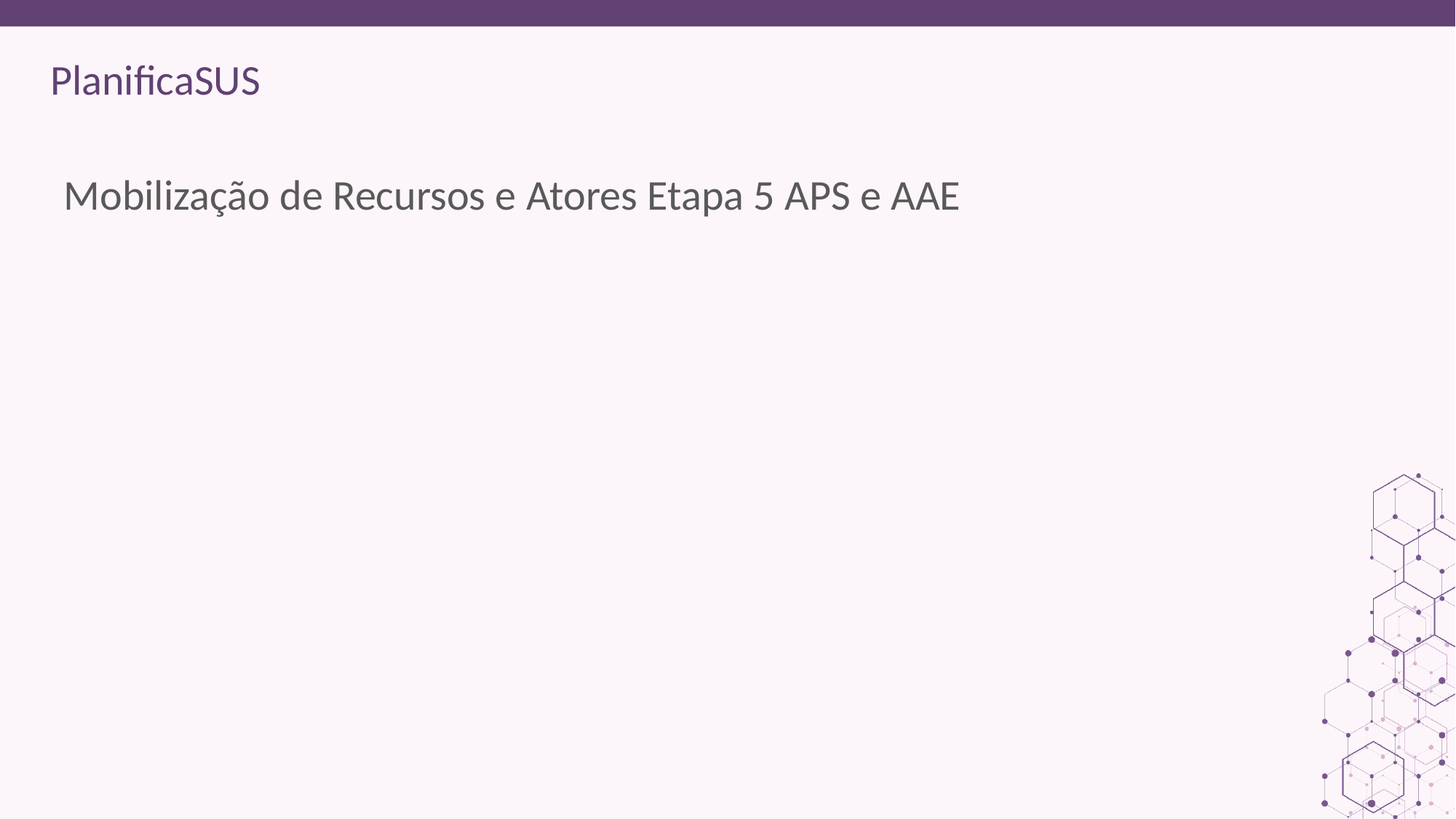

ORIENTAÇÕES:

RT estadual: Customizar slides com informações locais

Fonte de sub-título: calibri 28 - cor do marcador
Corpo do texto: calibri 22 – roxo
Manter os marcadores
Máximo cinco tópicos por slide
Tópicos alinhados à esquerda

# Mobilização de Recursos e Atores Etapa 5 APS e AAE